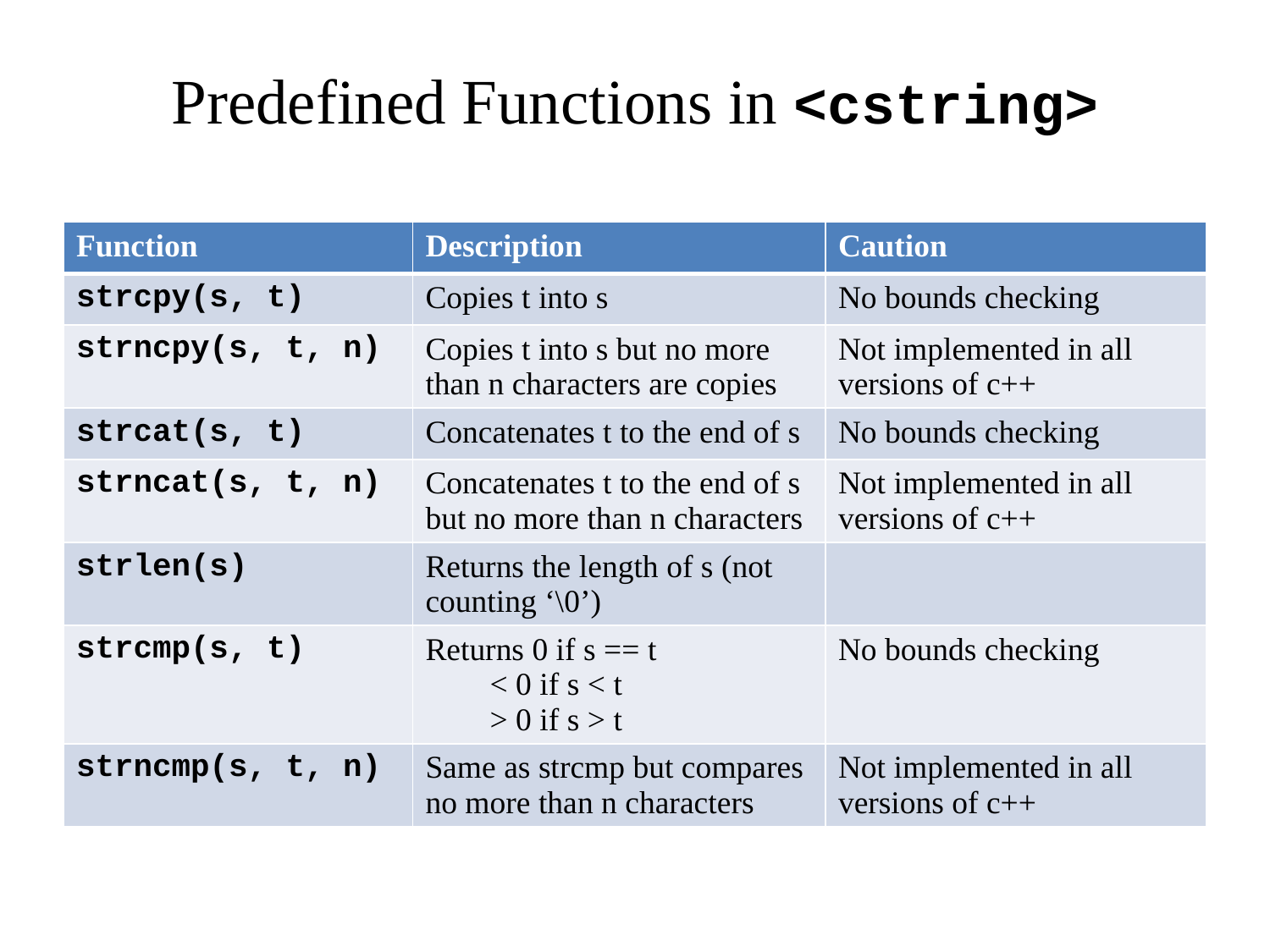

# Predefined Functions in <cstring>
| Function | Description | Caution |
| --- | --- | --- |
| strcpy(s, t) | Copies t into s | No bounds checking |
| strncpy(s, t, n) | Copies t into s but no more than n characters are copies | Not implemented in all versions of c++ |
| strcat(s, t) | Concatenates t to the end of s | No bounds checking |
| strncat(s, t, n) | Concatenates t to the end of s but no more than n characters | Not implemented in all versions of c++ |
| strlen(s) | Returns the length of s (not counting ‘\0’) |  |
| strcmp(s, t) | Returns 0 if s == t < 0 if s < t > 0 if s > t | No bounds checking |
| strncmp(s, t, n) | Same as strcmp but compares no more than n characters | Not implemented in all versions of c++ |